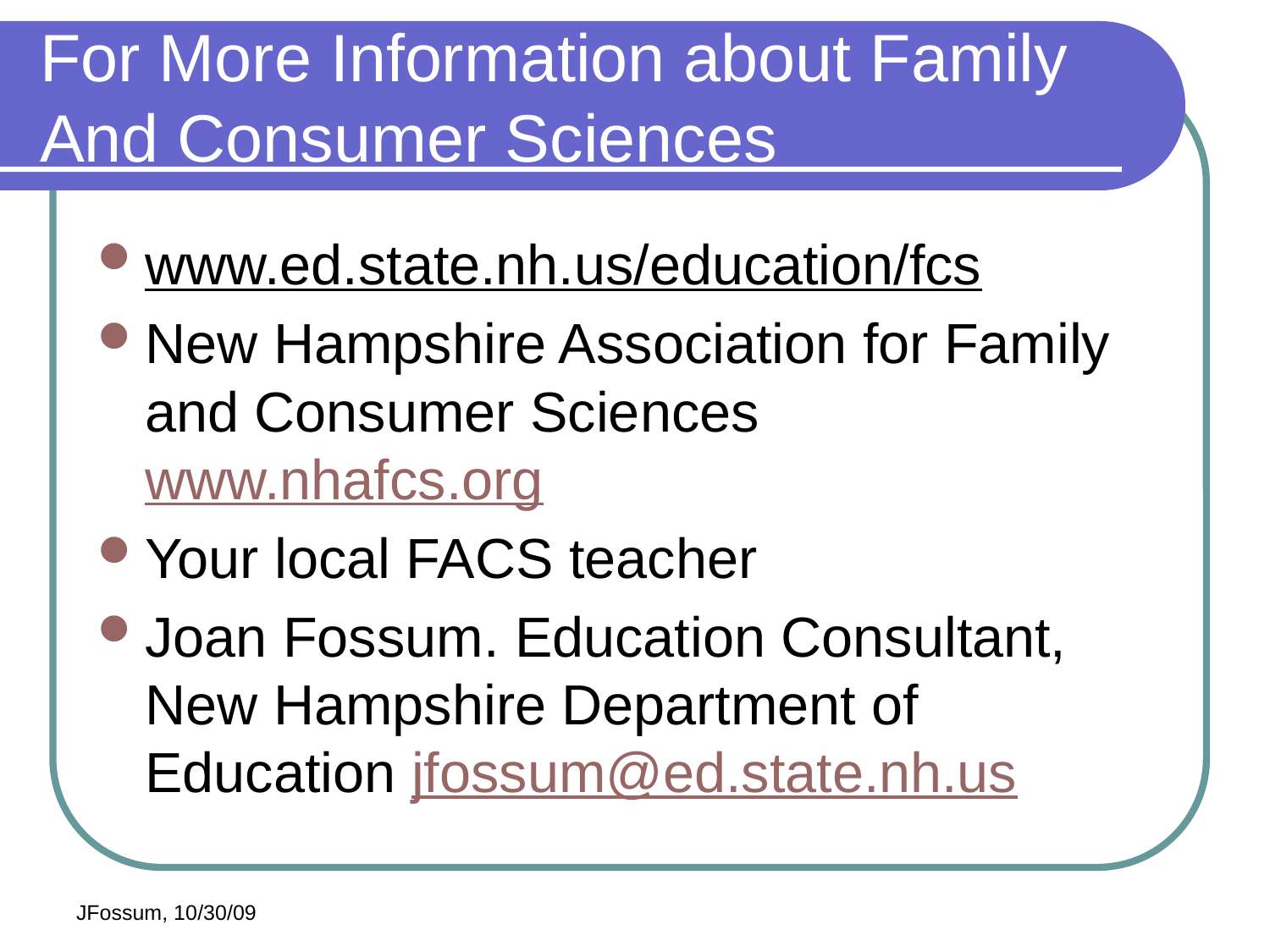

# For More Information about Family And Consumer Sciences
www.ed.state.nh.us/education/fcs
New Hampshire Association for Family and Consumer Sciences www.nhafcs.org
Your local FACS teacher
Joan Fossum. Education Consultant, New Hampshire Department of Education jfossum@ed.state.nh.us

JFossum, 10/30/09